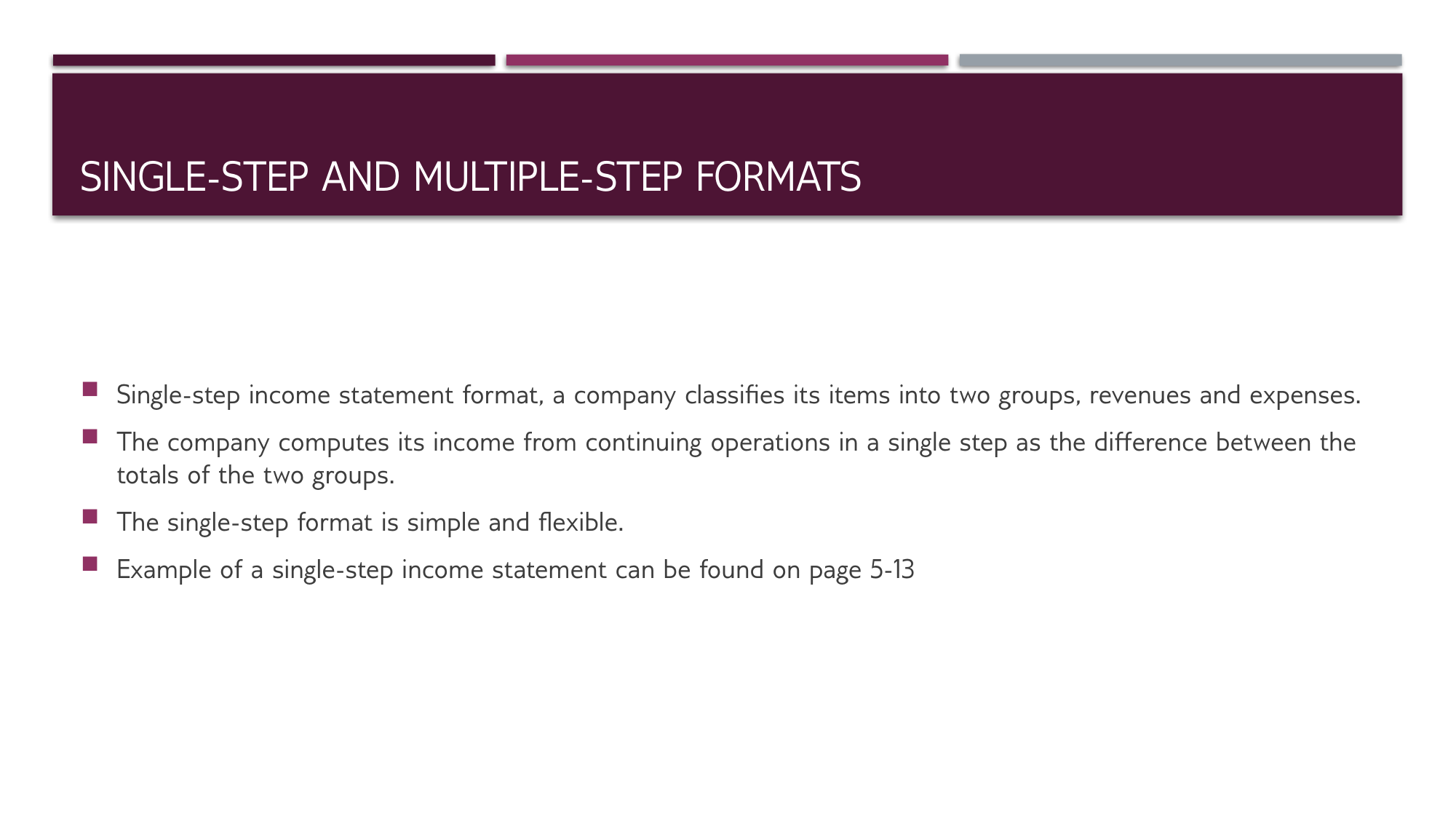

# Single-step and multiple-step formats
Single-step income statement format, a company classifies its items into two groups, revenues and expenses.
The company computes its income from continuing operations in a single step as the difference between the totals of the two groups.
The single-step format is simple and flexible.
Example of a single-step income statement can be found on page 5-13